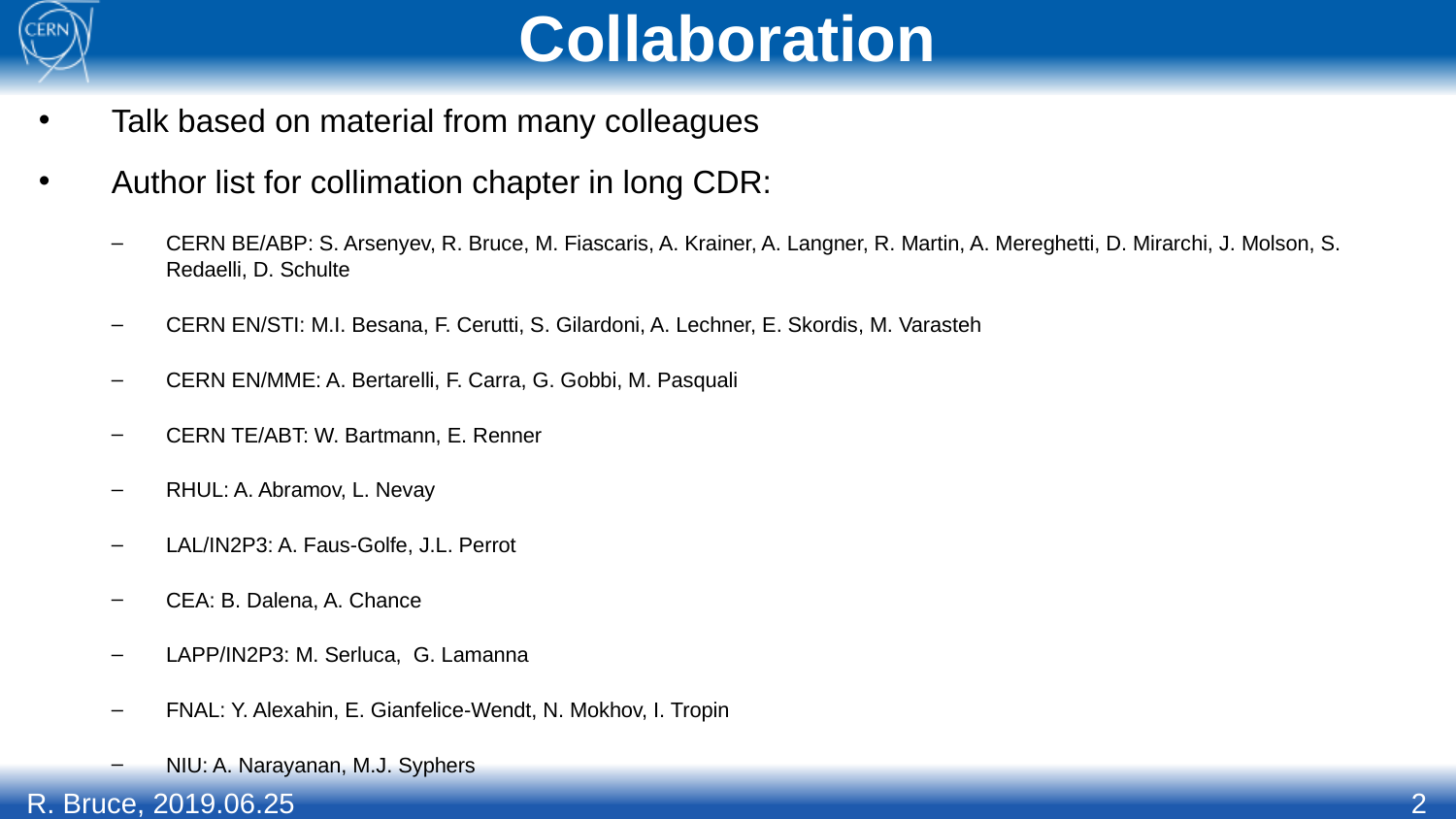

# Collaboration
Talk based on material from many colleagues
Author list for collimation chapter in long CDR:
CERN BE/ABP: S. Arsenyev, R. Bruce, M. Fiascaris, A. Krainer, A. Langner, R. Martin, A. Mereghetti, D. Mirarchi, J. Molson, S. Redaelli, D. Schulte
CERN EN/STI: M.I. Besana, F. Cerutti, S. Gilardoni, A. Lechner, E. Skordis, M. Varasteh
CERN EN/MME: A. Bertarelli, F. Carra, G. Gobbi, M. Pasquali
CERN TE/ABT: W. Bartmann, E. Renner
RHUL: A. Abramov, L. Nevay
LAL/IN2P3: A. Faus-Golfe, J.L. Perrot
CEA: B. Dalena, A. Chance
LAPP/IN2P3: M. Serluca,  G. Lamanna
FNAL: Y. Alexahin, E. Gianfelice-Wendt, N. Mokhov, I. Tropin
NIU: A. Narayanan, M.J. Syphers

R. Bruce, 2019.06.25
2